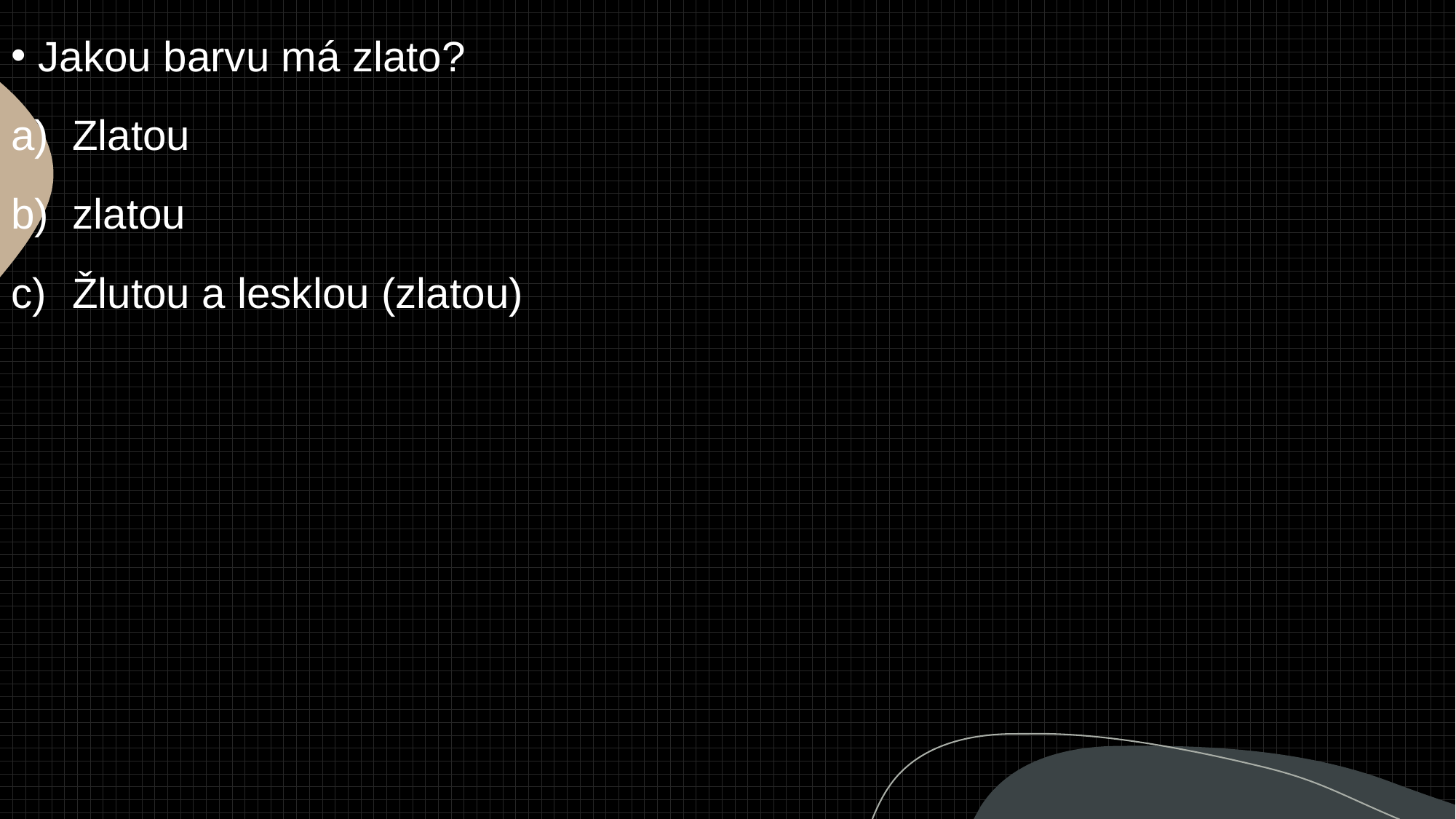

Jakou barvu má zlato?
Zlatou
zlatou
Žlutou a lesklou (zlatou)